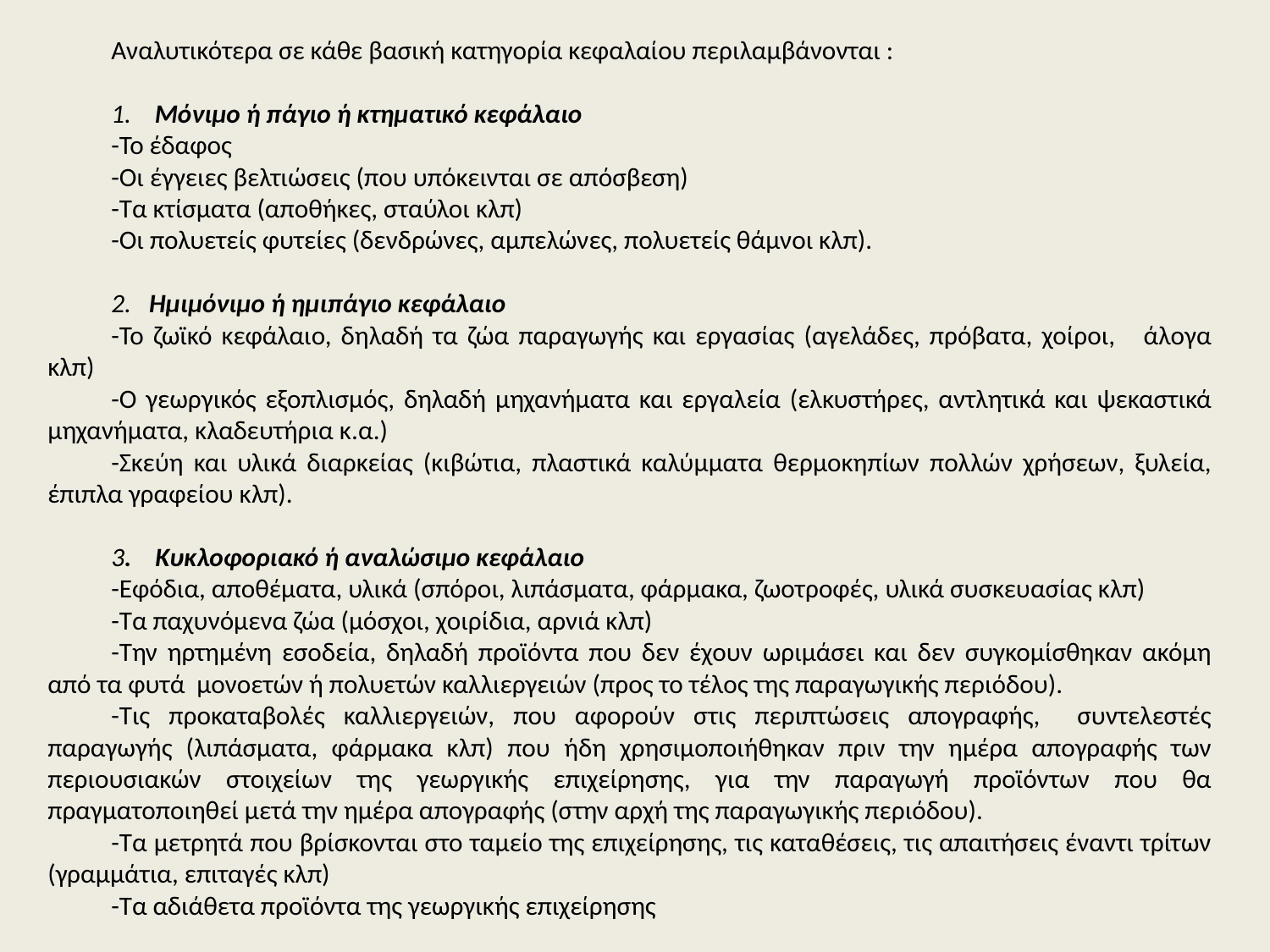

Αναλυτικότερα σε κάθε βασική κατηγορία κεφαλαίου περιλαμβάνονται :

1.    Μόνιμο ή πάγιο ή κτηματικό κεφάλαιο
-Το έδαφος
-Οι έγγειες βελτιώσεις (που υπόκεινται σε απόσβεση)
-Τα κτίσματα (αποθήκες, σταύλοι κλπ)
-Οι πολυετείς φυτείες (δενδρώνες, αμπελώνες, πολυετείς θάμνοι κλπ).

2.   Ημιμόνιμο ή ημιπάγιο κεφάλαιο
-Το ζωϊκό κεφάλαιο, δηλαδή τα ζώα παραγωγής και εργασίας (αγελάδες, πρόβατα, χοίροι,   άλογα κλπ)
-Ο γεωργικός εξοπλισμός, δηλαδή μηχανήματα και εργαλεία (ελκυστήρες, αντλητικά και ψεκαστικά μηχανήματα, κλαδευτήρια κ.α.)
-Σκεύη και υλικά διαρκείας (κιβώτια, πλαστικά καλύμματα θερμοκηπίων πολλών χρήσεων, ξυλεία, έπιπλα γραφείου κλπ).

3.    Κυκλοφοριακό ή αναλώσιμο κεφάλαιο
-Εφόδια, αποθέματα, υλικά (σπόροι, λιπάσματα, φάρμακα, ζωοτροφές, υλικά συσκευασίας κλπ)
-Τα παχυνόμενα ζώα (μόσχοι, χοιρίδια, αρνιά κλπ)
-Την ηρτημένη εσοδεία, δηλαδή προϊόντα που δεν έχουν ωριμάσει και δεν συγκομίσθηκαν ακόμη από τα φυτά  μονοετών ή πολυετών καλλιεργειών (προς το τέλος της παραγωγικής περιόδου).
-Τις προκαταβολές καλλιεργειών, που αφορούν στις περιπτώσεις απογραφής,  συντελεστές παραγωγής (λιπάσματα, φάρμακα κλπ) που ήδη χρησιμοποιήθηκαν πριν την ημέρα απογραφής των περιουσιακών στοιχείων της γεωργικής επιχείρησης, για την παραγωγή προϊόντων που θα πραγματοποιηθεί μετά την ημέρα απογραφής (στην αρχή της παραγωγικής περιόδου).
-Τα μετρητά που βρίσκονται στο ταμείο της επιχείρησης, τις καταθέσεις, τις απαιτήσεις έναντι τρίτων (γραμμάτια, επιταγές κλπ)
-Τα αδιάθετα προϊόντα της γεωργικής επιχείρησης